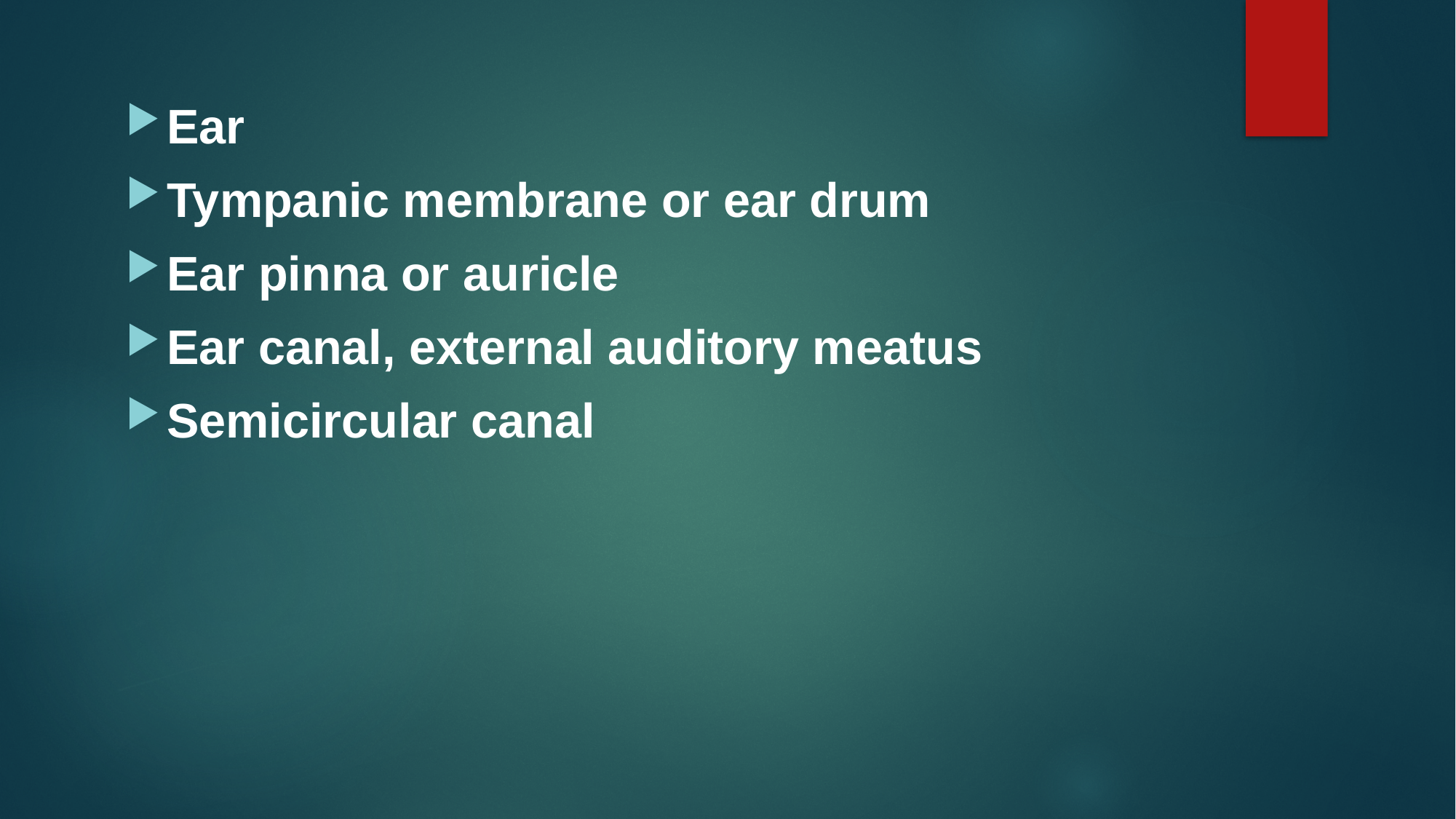

Ear
Tympanic membrane or ear drum
Ear pinna or auricle
Ear canal, external auditory meatus
Semicircular canal